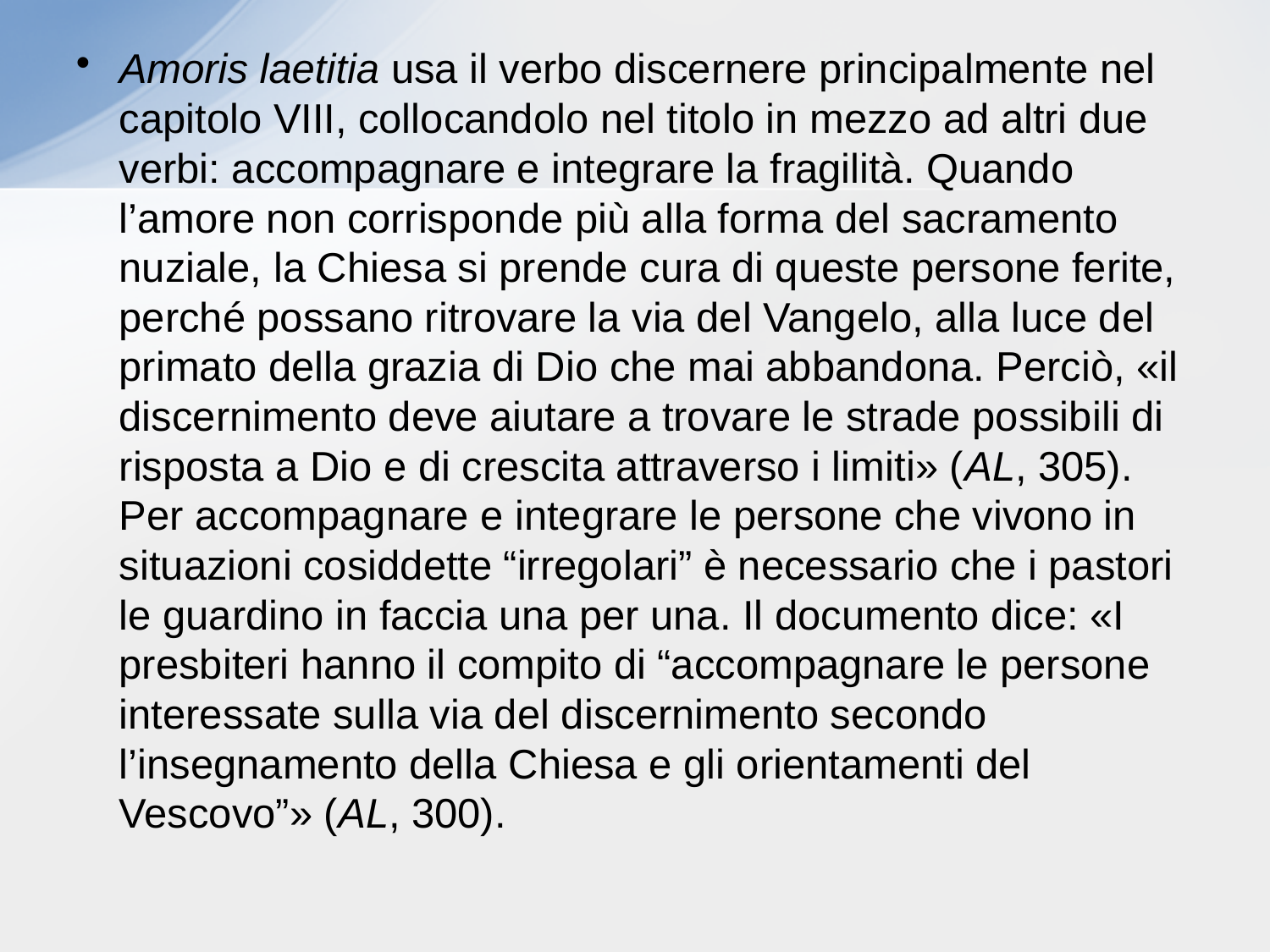

Amoris laetitia usa il verbo discernere principalmente nel capitolo VIII, collocandolo nel titolo in mezzo ad altri due verbi: accompagnare e integrare la fragilità. Quando l’amore non corrisponde più alla forma del sacramento nuziale, la Chiesa si prende cura di queste persone ferite, perché possano ritrovare la via del Vangelo, alla luce del primato della grazia di Dio che mai abbandona. Perciò, «il discernimento deve aiutare a trovare le strade possibili di risposta a Dio e di crescita attraverso i limiti» (AL, 305). Per accompagnare e integrare le persone che vivono in situazioni cosiddette “irregolari” è necessario che i pastori le guardino in faccia una per una. Il documento dice: «I presbiteri hanno il compito di “accompagnare le persone interessate sulla via del discernimento secondo l’insegnamento della Chiesa e gli orientamenti del Vescovo”» (AL, 300).